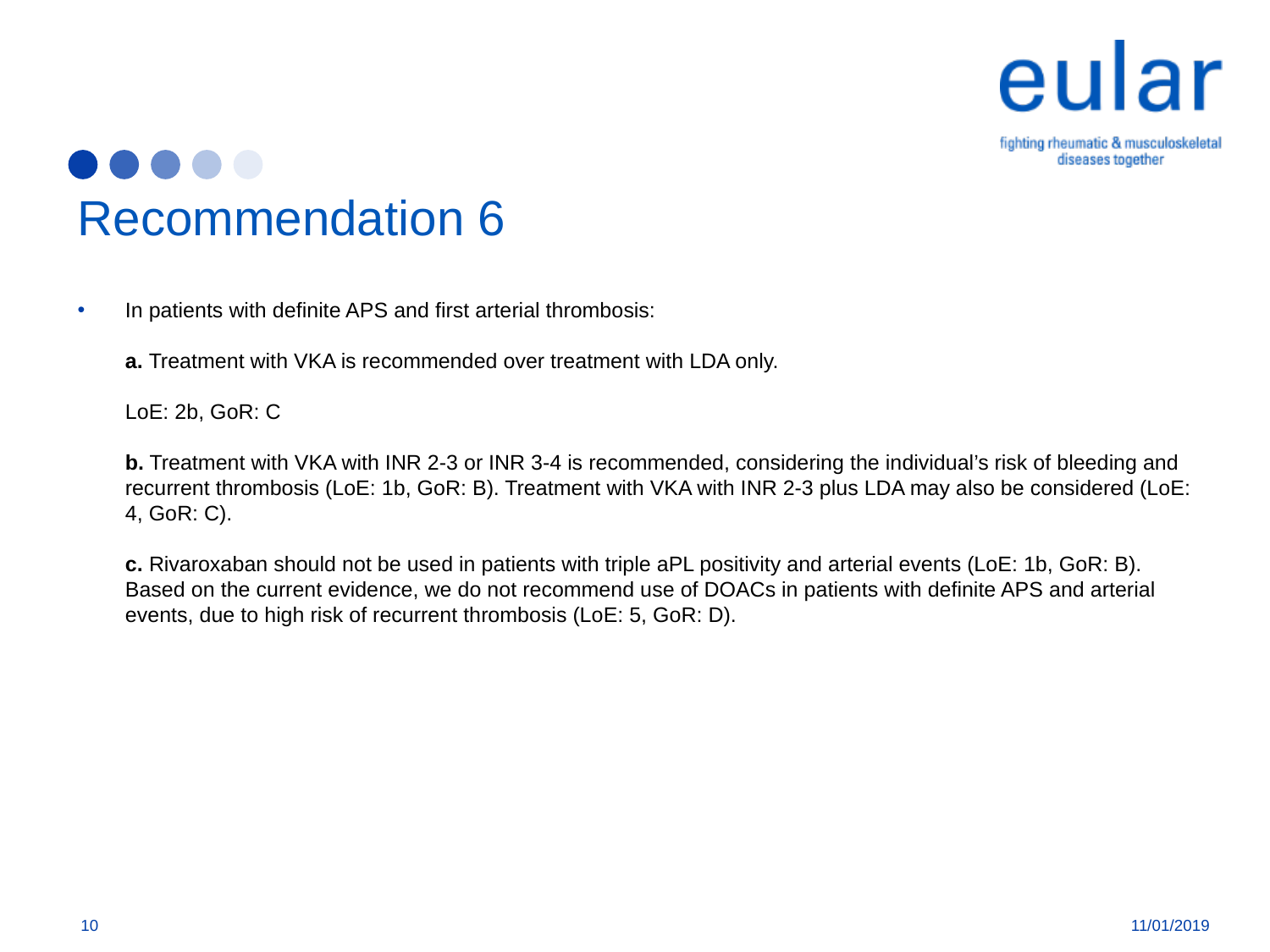

# Recommendation 6
In patients with definite APS and first arterial thrombosis:
	a. Treatment with VKA is recommended over treatment with LDA only.
	LoE: 2b, GoR: C
	b. Treatment with VKA with INR 2-3 or INR 3-4 is recommended, considering the individual’s risk of bleeding and recurrent thrombosis (LoE: 1b, GoR: B). Treatment with VKA with INR 2-3 plus LDA may also be considered (LoE: 4, GoR: C).
	c. Rivaroxaban should not be used in patients with triple aPL positivity and arterial events (LoE: 1b, GoR: B). Based on the current evidence, we do not recommend use of DOACs in patients with definite APS and arterial events, due to high risk of recurrent thrombosis (LoE: 5, GoR: D).

10
11/01/2019